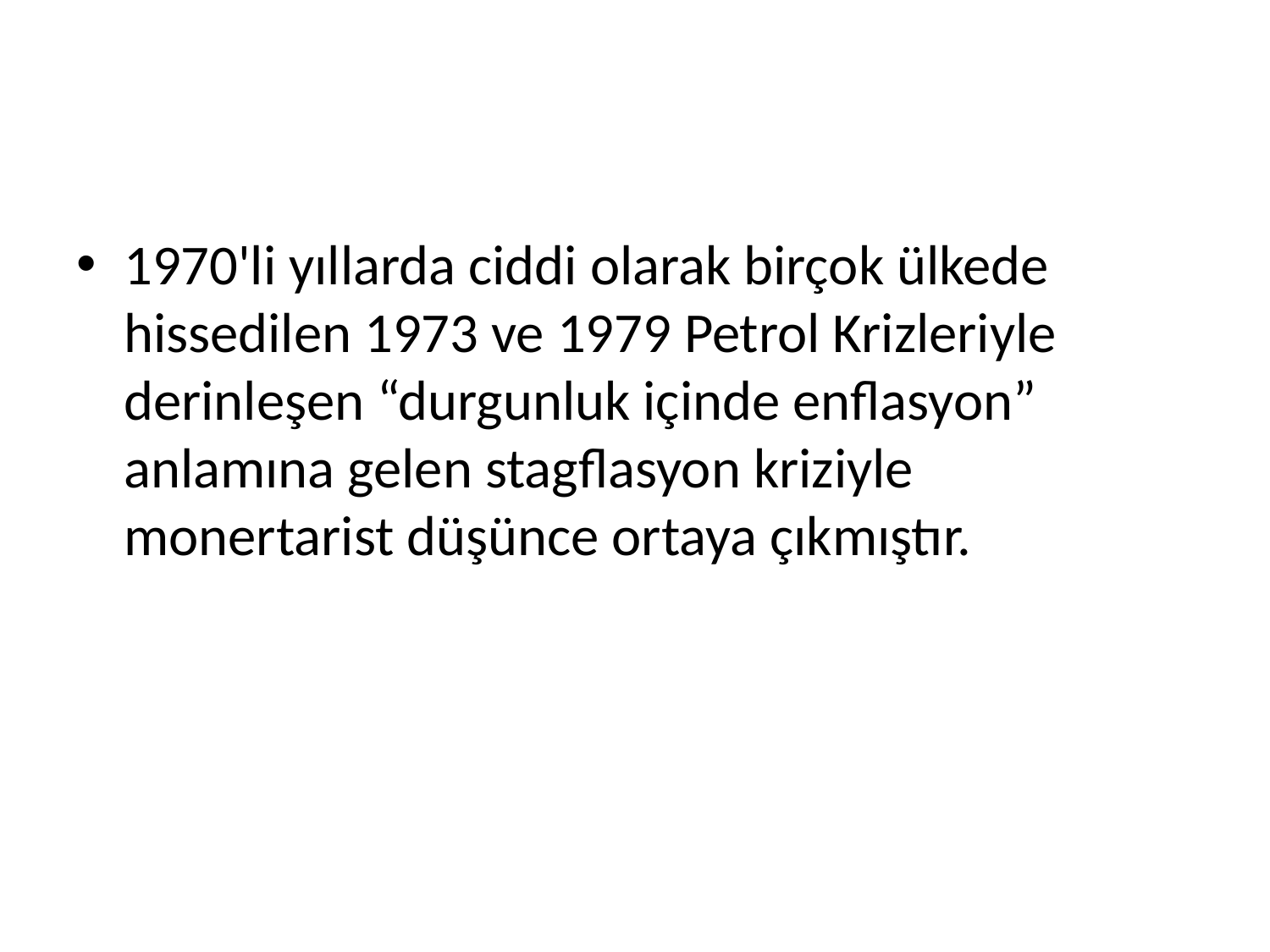

#
1970'li yıllarda ciddi olarak birçok ülkede hissedilen 1973 ve 1979 Petrol Krizleriyle derinleşen “durgunluk içinde enflasyon” anlamına gelen stagflasyon kriziyle monertarist düşünce ortaya çıkmıştır.